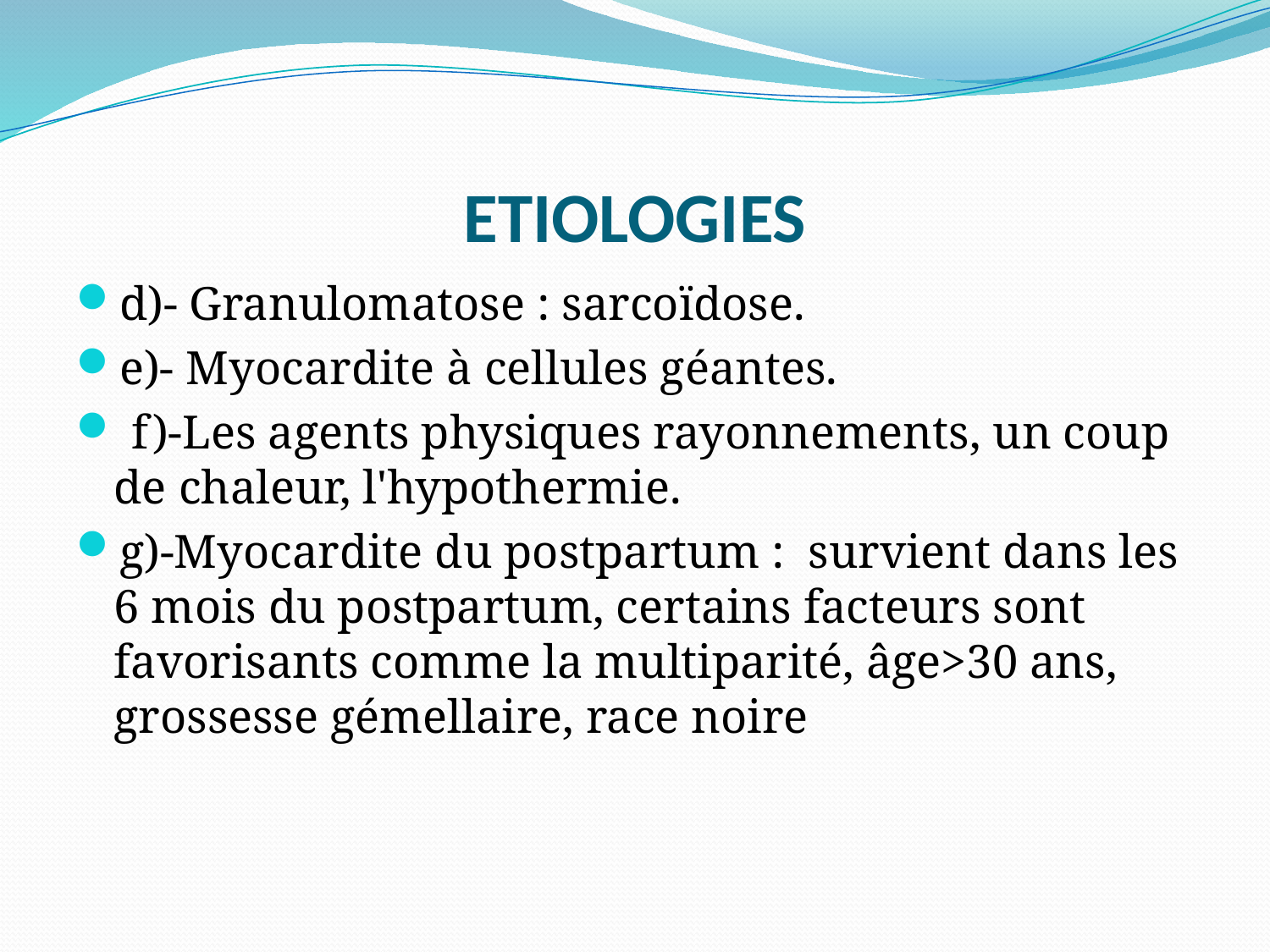

# ETIOLOGIES
d)- Granulomatose : sarcoïdose.
e)- Myocardite à cellules géantes.
 f)-Les agents physiques rayonnements, un coup de chaleur, l'hypothermie.
g)-Myocardite du postpartum :  survient dans les 6 mois du postpartum, certains facteurs sont favorisants comme la multiparité, âge>30 ans, grossesse gémellaire, race noire